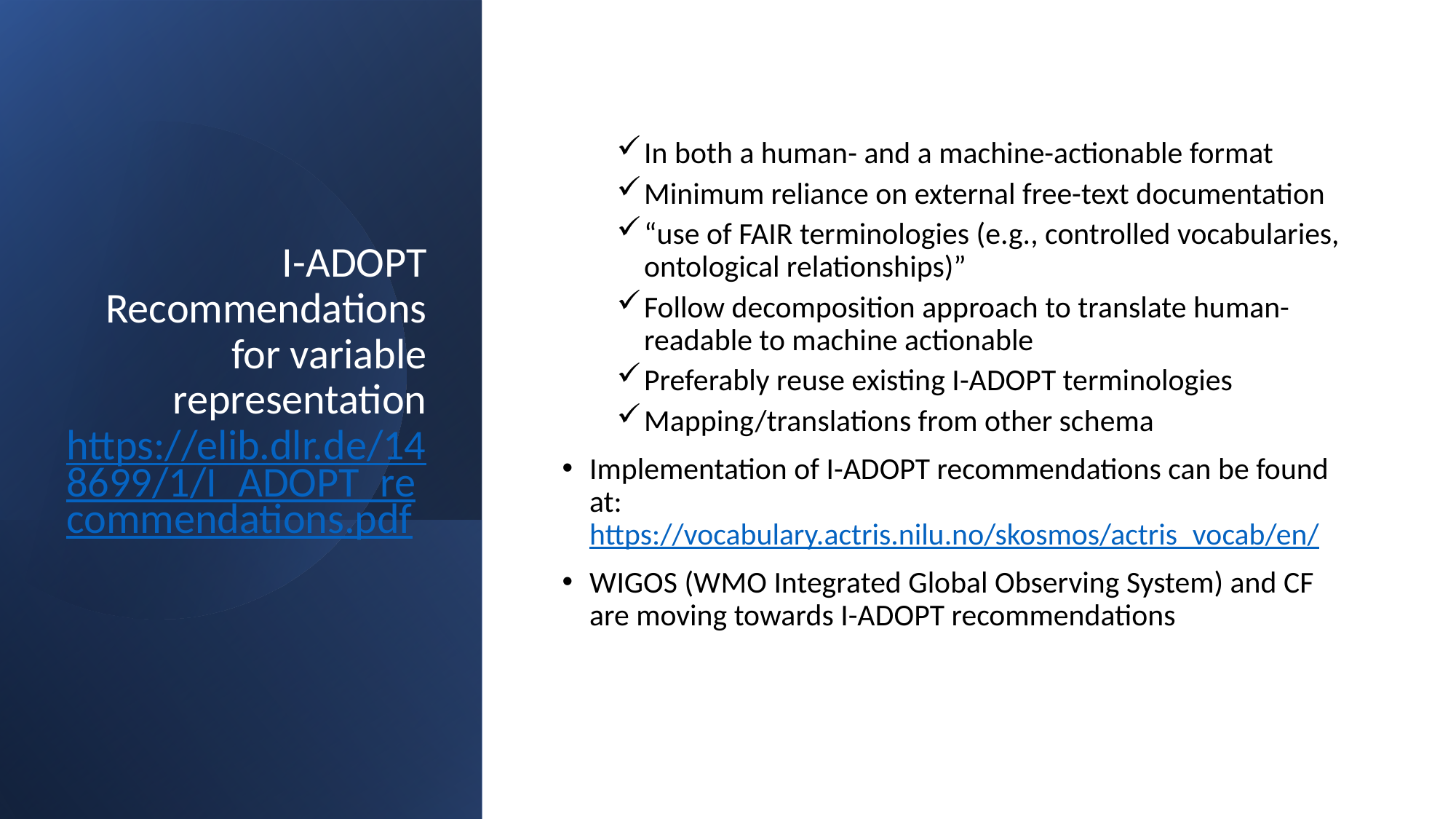

# I-ADOPT Recommendations for variable representation https://elib.dlr.de/148699/1/I_ADOPT_recommendations.pdf
In both a human- and a machine-actionable format
Minimum reliance on external free-text documentation
“use of FAIR terminologies (e.g., controlled vocabularies, ontological relationships)”
Follow decomposition approach to translate human-readable to machine actionable
Preferably reuse existing I-ADOPT terminologies
Mapping/translations from other schema
Implementation of I-ADOPT recommendations can be found at: https://vocabulary.actris.nilu.no/skosmos/actris_vocab/en/
WIGOS (WMO Integrated Global Observing System) and CF are moving towards I-ADOPT recommendations